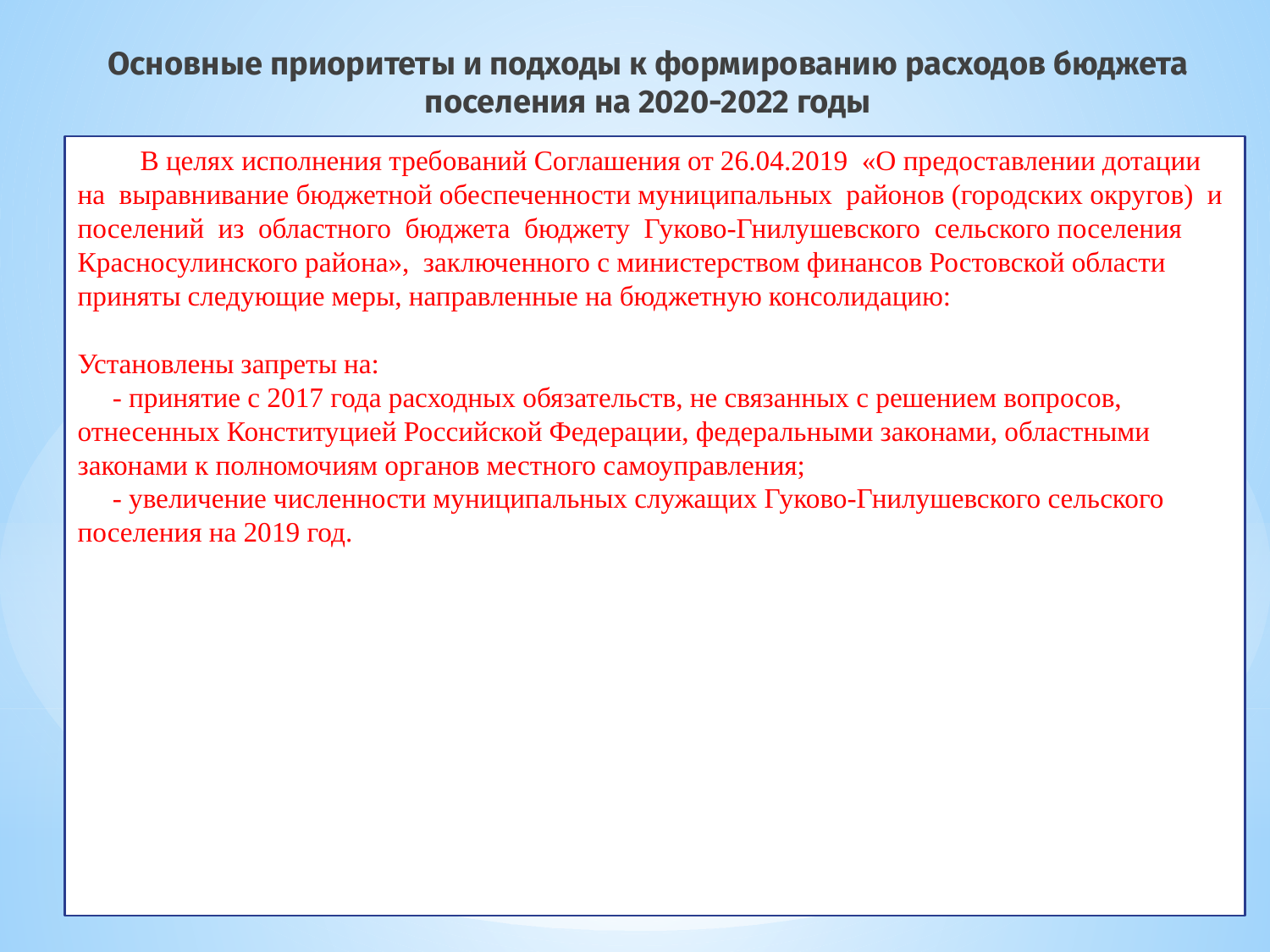

Основные приоритеты и подходы к формированию расходов бюджета поселения на 2020-2022 годы

# В целях исполнения требований Соглашения от 26.04.2019  «О предоставлении дотации  на  выравнивание бюджетной обеспеченности муниципальных  районов (городских округов)  и  поселений  из  областного  бюджета  бюджету  Гуково-Гнилушевского  сельского поселения Красносулинского района»,  заключенного с министерством финансов Ростовской области приняты следующие меры, направленные на бюджетную консолидацию: Установлены запреты на: - принятие с 2017 года расходных обязательств, не связанных с решением вопросов, отнесенных Конституцией Российской Федерации, федеральными законами, областными законами к полномочиям органов местного самоуправления; - увеличение численности муниципальных служащих Гуково-Гнилушевского сельского поселения на 2019 год.